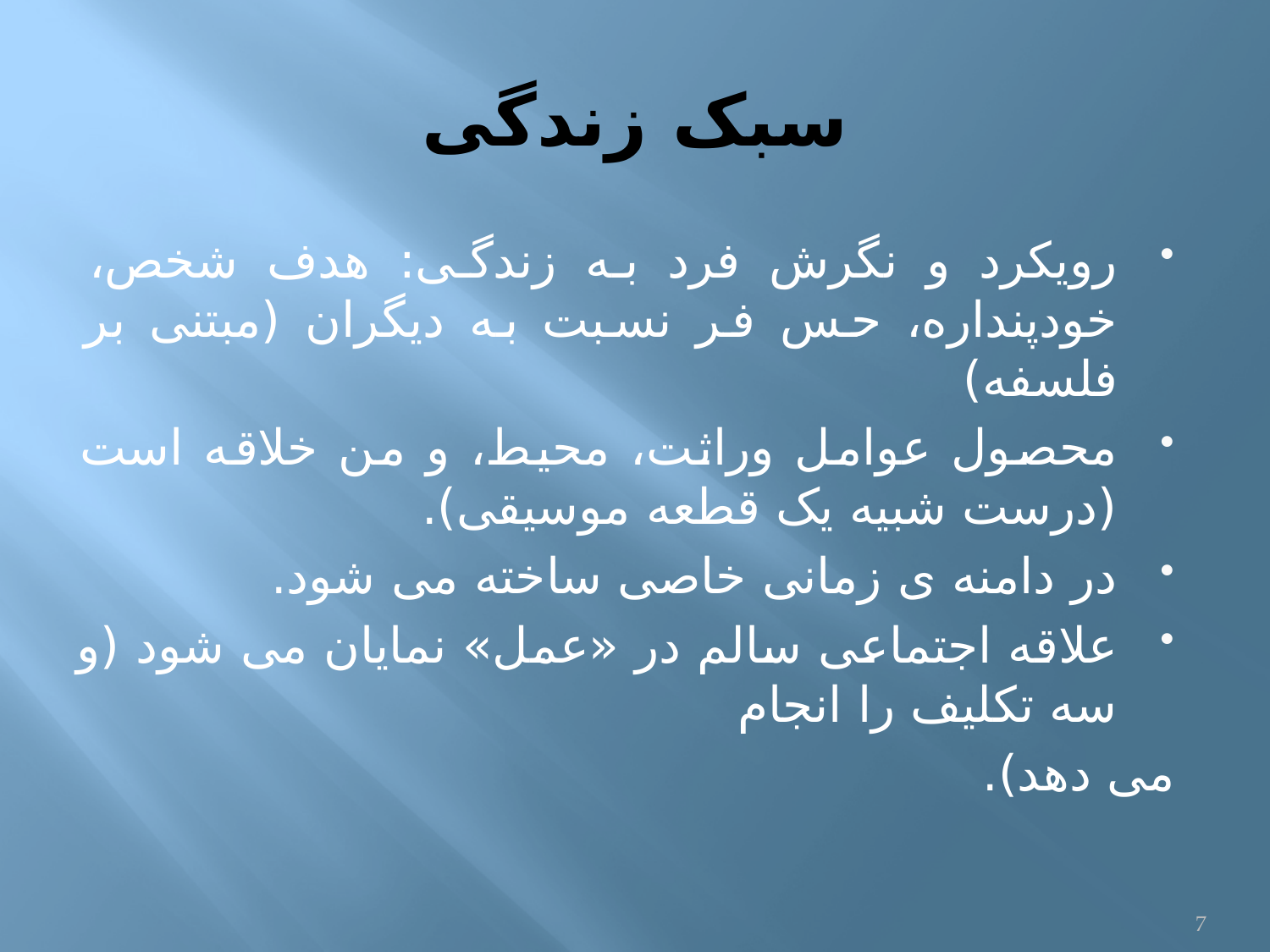

# سبک زندگی
رویکرد و نگرش فرد به زندگی: هدف شخص، خودپنداره، حس فر نسبت به دیگران (مبتنی بر فلسفه)
محصول عوامل وراثت، محیط، و من خلاقه است (درست شبیه یک قطعه موسیقی).
در دامنه ی زمانی خاصی ساخته می شود.
علاقه اجتماعی سالم در «عمل» نمایان می شود (و سه تکلیف را انجام
می دهد).

7